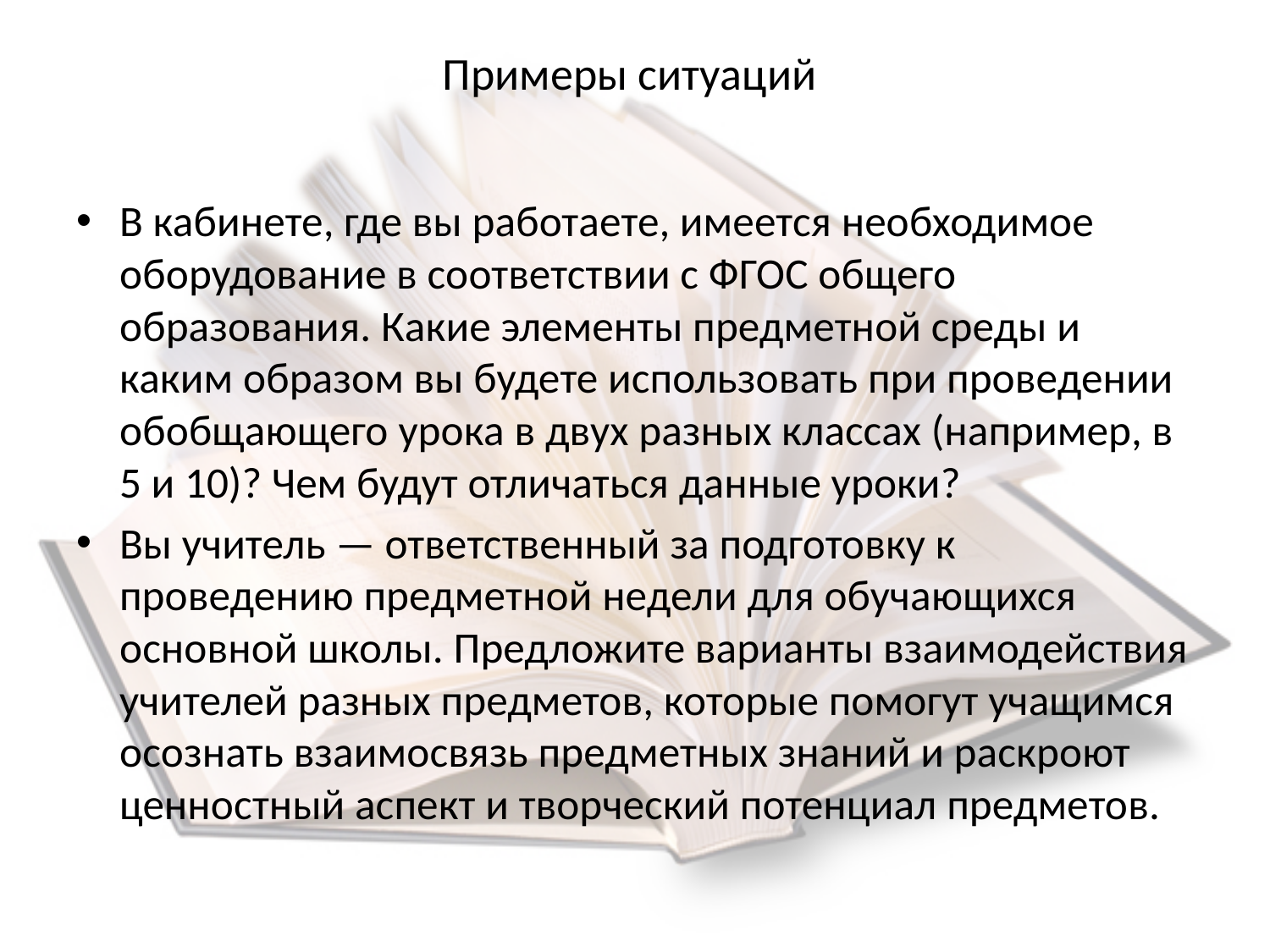

# Примеры ситуаций

В кабинете, где вы работаете, имеется необходимое оборудование в соответствии с ФГОС общего образования. Какие элементы предметной среды и каким образом вы будете использовать при проведении обобщающего урока в двух разных классах (например, в 5 и 10)? Чем будут отличаться данные уроки?
Вы учитель — ответственный за подготовку к проведению предметной недели для обучающихся основной школы. Предложите варианты взаимодействия учителей разных предметов, которые помогут учащимся осознать взаимосвязь предметных знаний и раскроют ценностный аспект и творческий потенциал предметов.